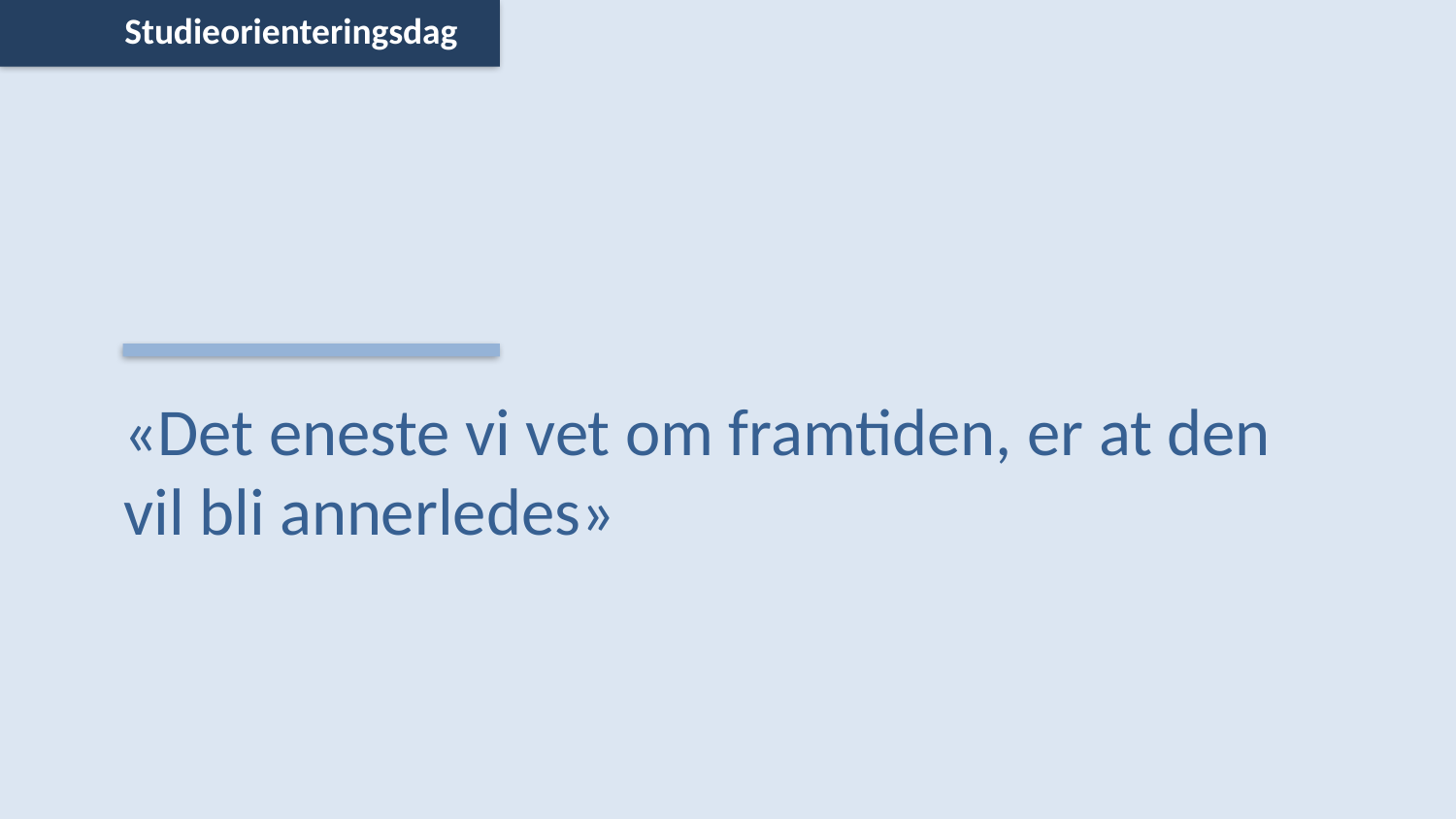

Studieorienteringsdag

# «Det eneste vi vet om framtiden, er at den vil bli annerledes»